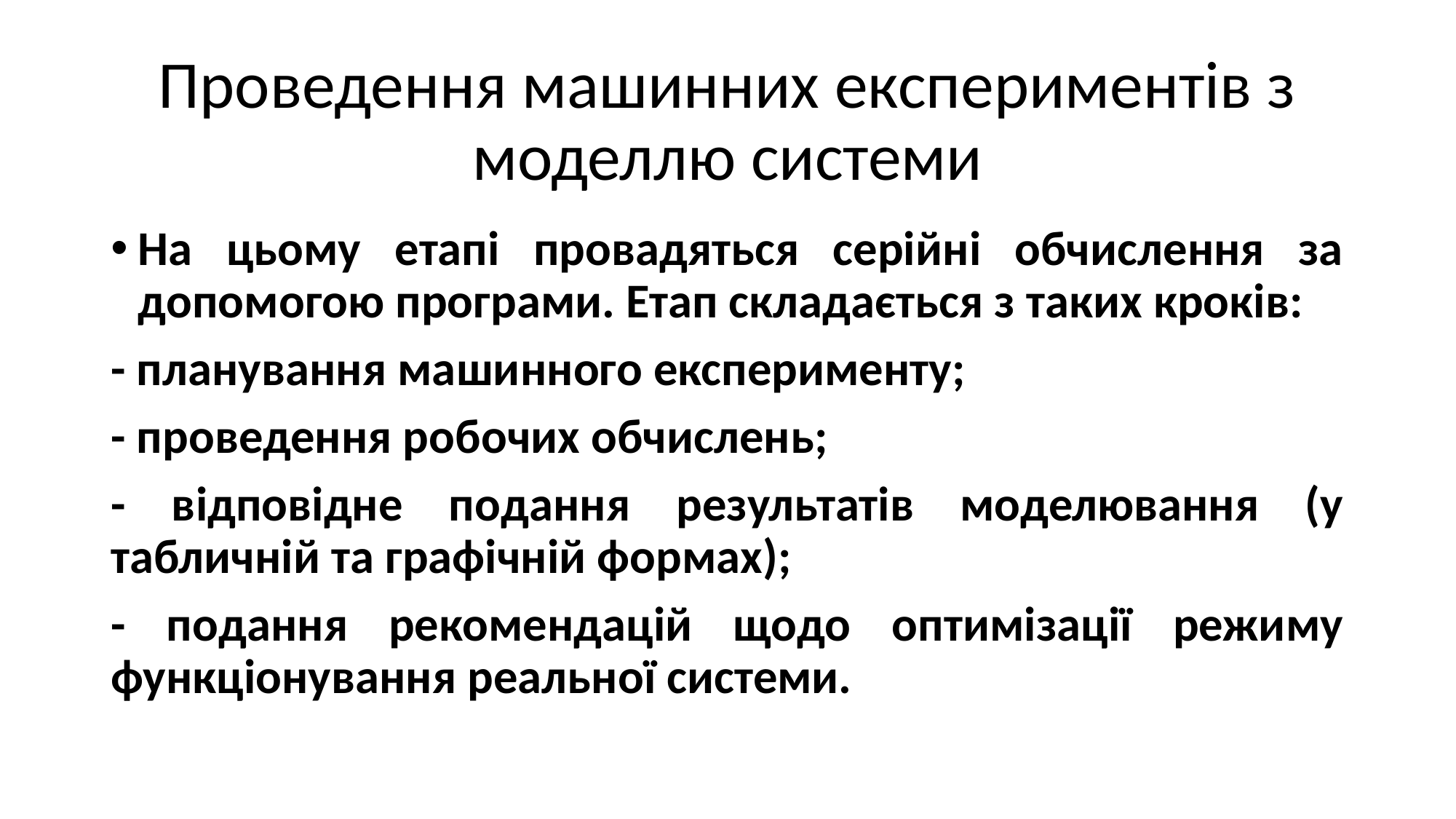

# Проведення машинних експериментів з моделлю системи
На цьому етапі провадяться серійні обчислення за допомогою програми. Етап складається з таких кроків:
- планування машинного експерименту;
- проведення робочих обчислень;
- відповідне подання результатів моделювання (у табличній та графічній формах);
- подання рекомендацій щодо оптимізації режиму функціонування реальної системи.